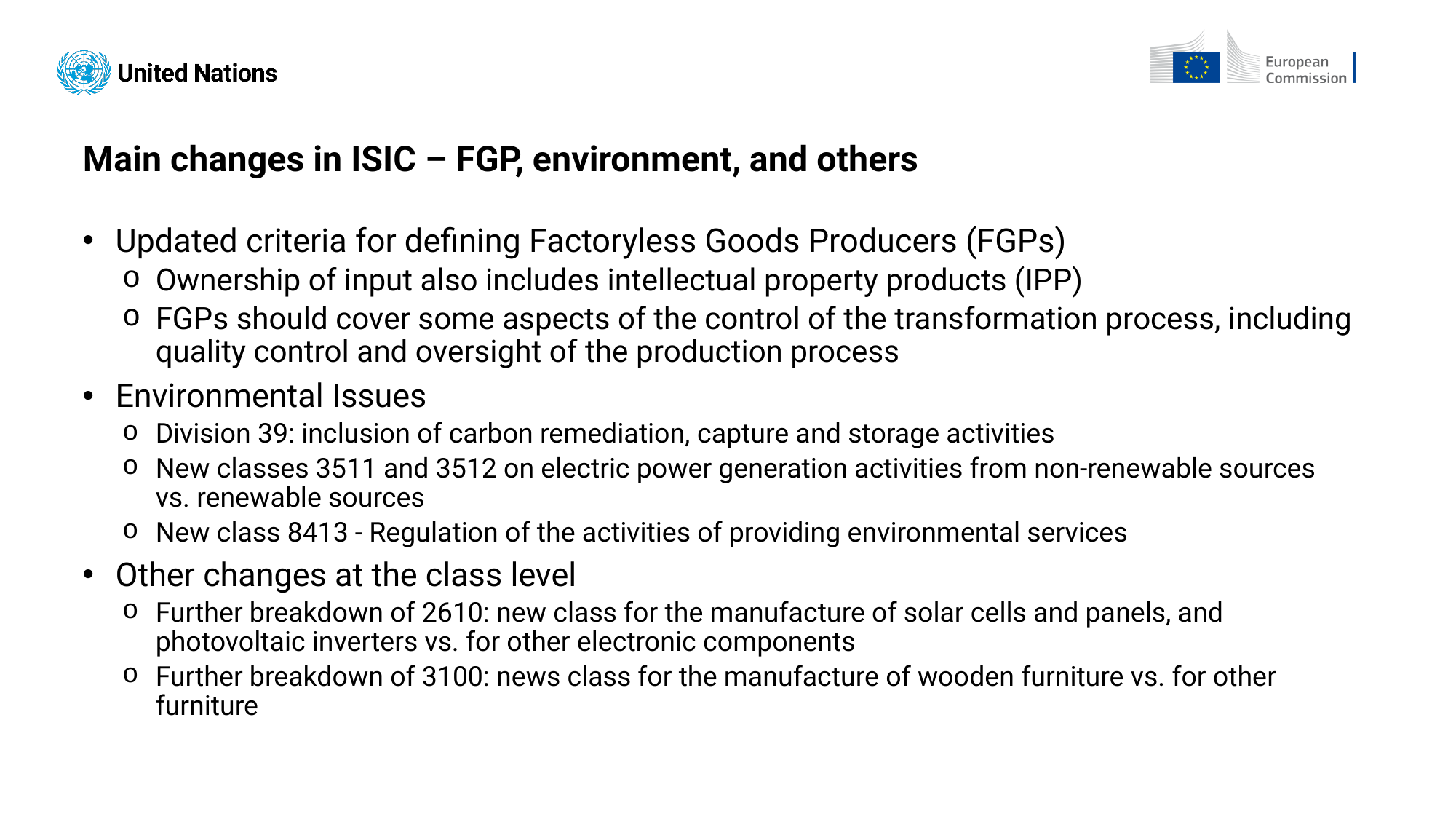

Main changes in ISIC – FGP, environment, and others
Updated criteria for defining Factoryless Goods Producers (FGPs)
Ownership of input also includes intellectual property products (IPP)
FGPs should cover some aspects of the control of the transformation process, including quality control and oversight of the production process
Environmental Issues
Division 39: inclusion of carbon remediation, capture and storage activities
New classes 3511 and 3512 on electric power generation activities from non-renewable sources vs. renewable sources
New class 8413 - Regulation of the activities of providing environmental services
Other changes at the class level
Further breakdown of 2610: new class for the manufacture of solar cells and panels, and photovoltaic inverters vs. for other electronic components
Further breakdown of 3100: news class for the manufacture of wooden furniture vs. for other furniture